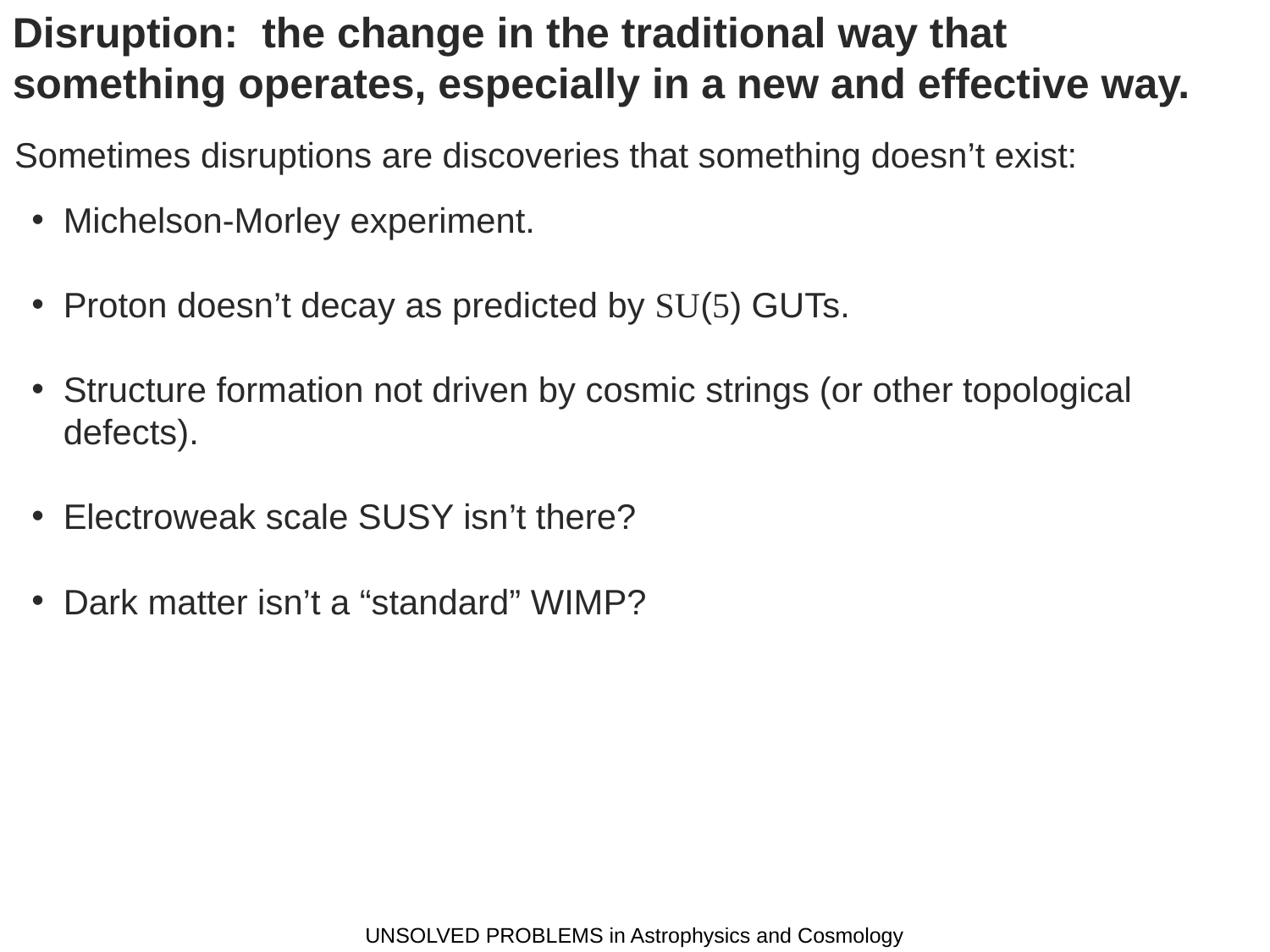

Disruption:  the change in the traditional way that something operates, especially in a new and effective way.
Sometimes disruptions are discoveries that something doesn’t exist:

Michelson-Morley experiment.

Proton doesn’t decay as predicted by SU(5) GUTs.

Structure formation not driven by cosmic strings (or other topological defects).

Electroweak scale SUSY isn’t there?

Dark matter isn’t a “standard” WIMP?
UNSOLVED PROBLEMS in Astrophysics and Cosmology